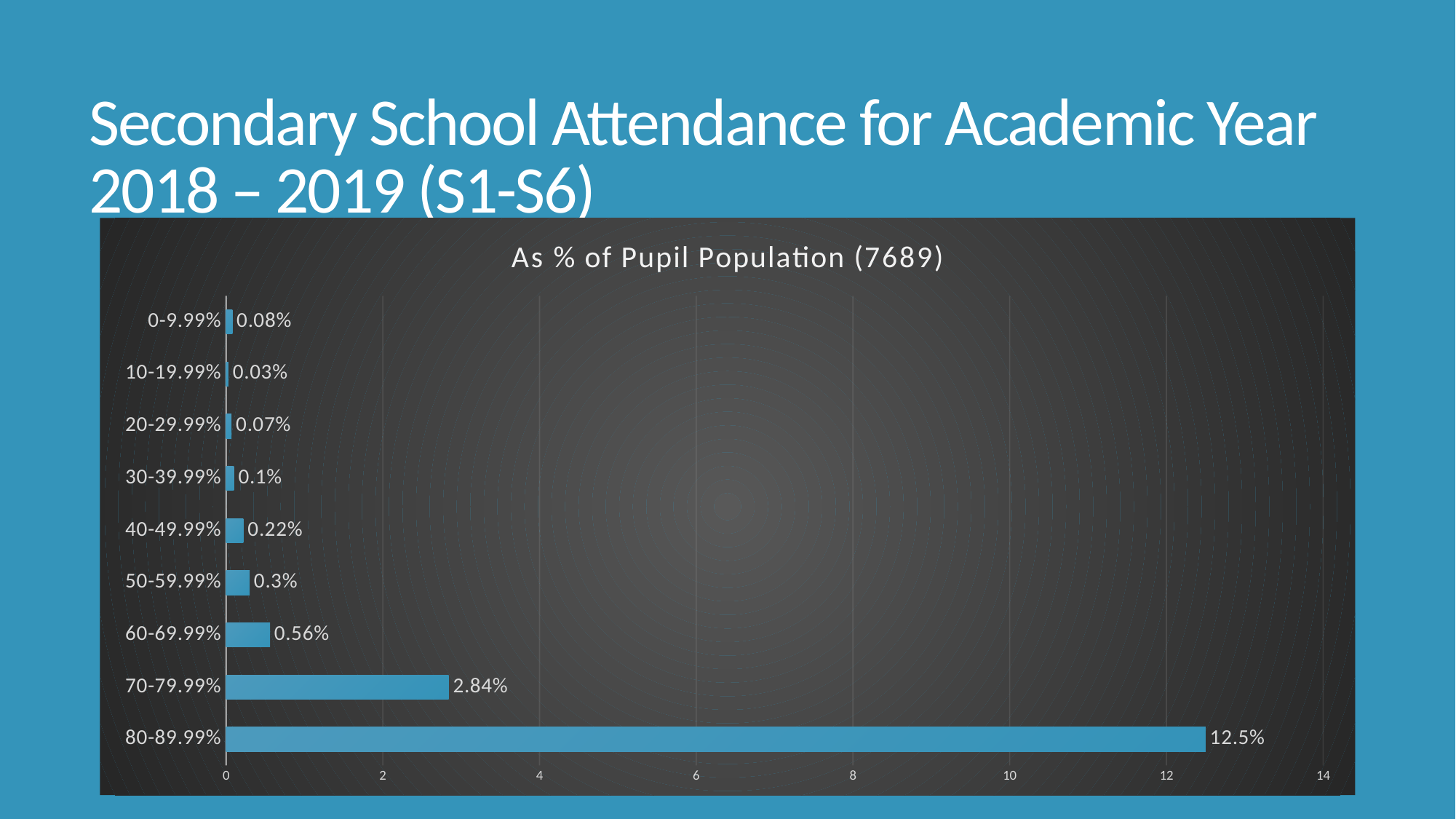

# Secondary School Attendance for Academic Year 2018 – 2019 (S1-S6)

### Chart: As % of Pupil Population (7689)

| Category |  |
|---|---|
| 80-89.99% | 12.5 |
| 70-79.99% | 2.84 |
| 60-69.99% | 0.56 |
| 50-59.99% | 0.3 |
| 40-49.99% | 0.22 |
| 30-39.99% | 0.1 |
| 20-29.99% | 0.07 |
| 10-19.99% | 0.03 |
| 0-9.99% | 0.08 |